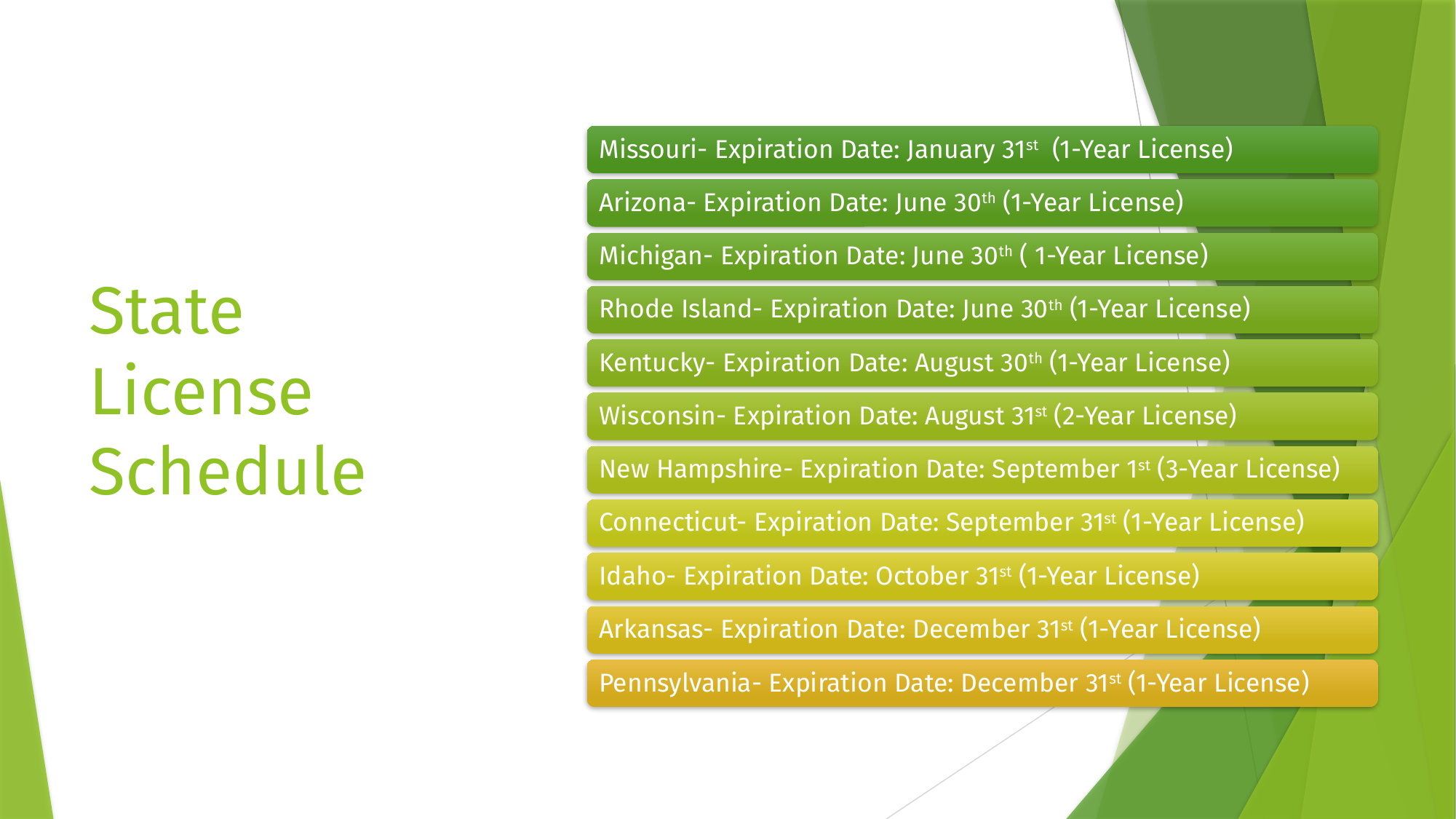

# State License Schedule
Missouri- Expiration Date: January 31st  (1-Year License)
Arizona- Expiration Date: June 30th (1-Year License)
Michigan- Expiration Date: June 30th ( 1-Year License)
Rhode Island- Expiration Date: June 30th (1-Year License)
Kentucky- Expiration Date: August 30th (1-Year License)
Wisconsin- Expiration Date: August 31st (2-Year License)
New Hampshire- Expiration Date: September 1st (3-Year License)
Connecticut- Expiration Date: September 31st (1-Year License)
Idaho- Expiration Date: October 31st (1-Year License)
Arkansas- Expiration Date: December 31st (1-Year License)
Pennsylvania- Expiration Date: December 31st (1-Year License)